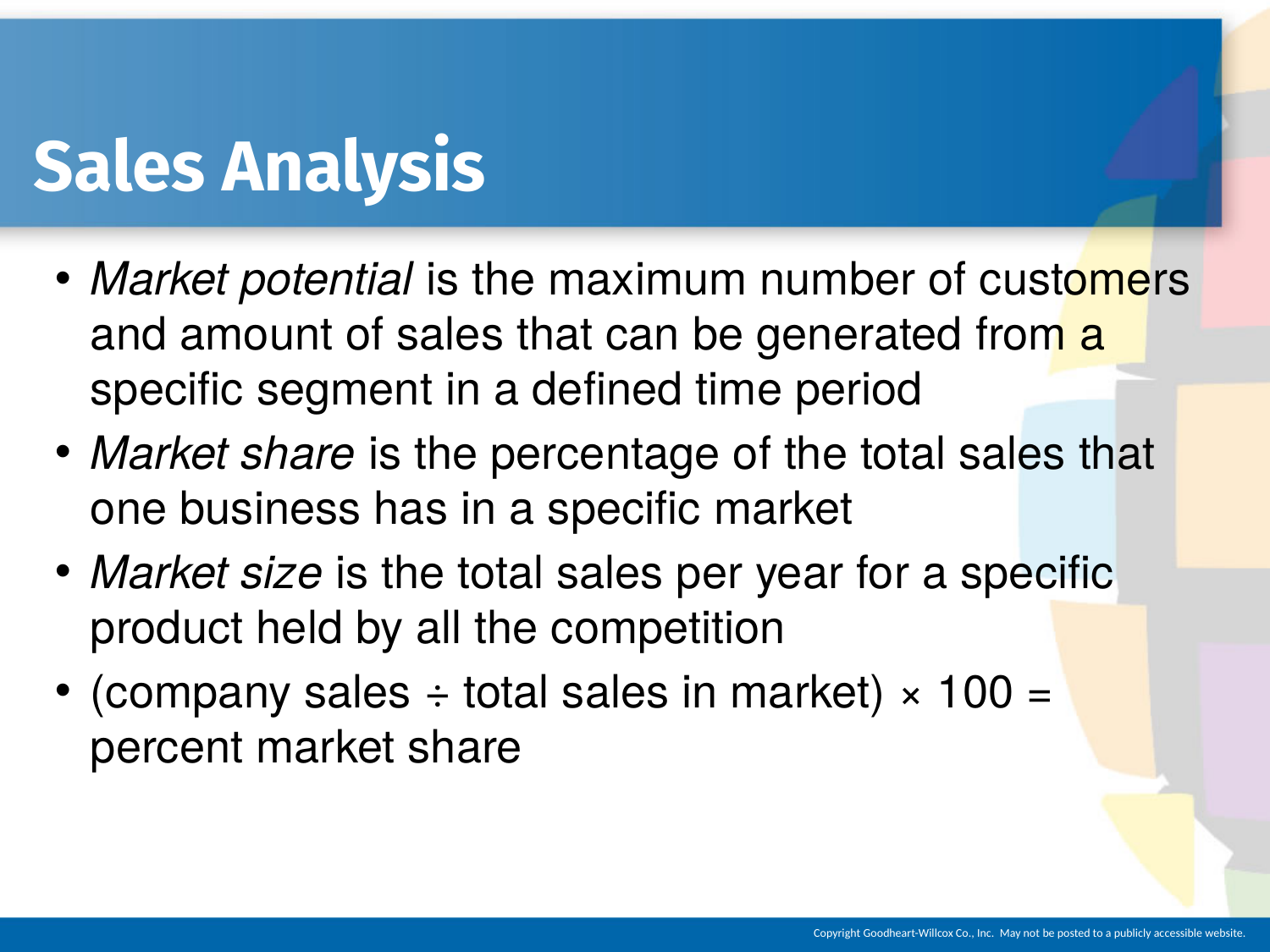

# Sales Analysis
Market potential is the maximum number of customers and amount of sales that can be generated from a specific segment in a defined time period
Market share is the percentage of the total sales that one business has in a specific market
Market size is the total sales per year for a specific product held by all the competition
(company sales ÷ total sales in market) × 100 = percent market share